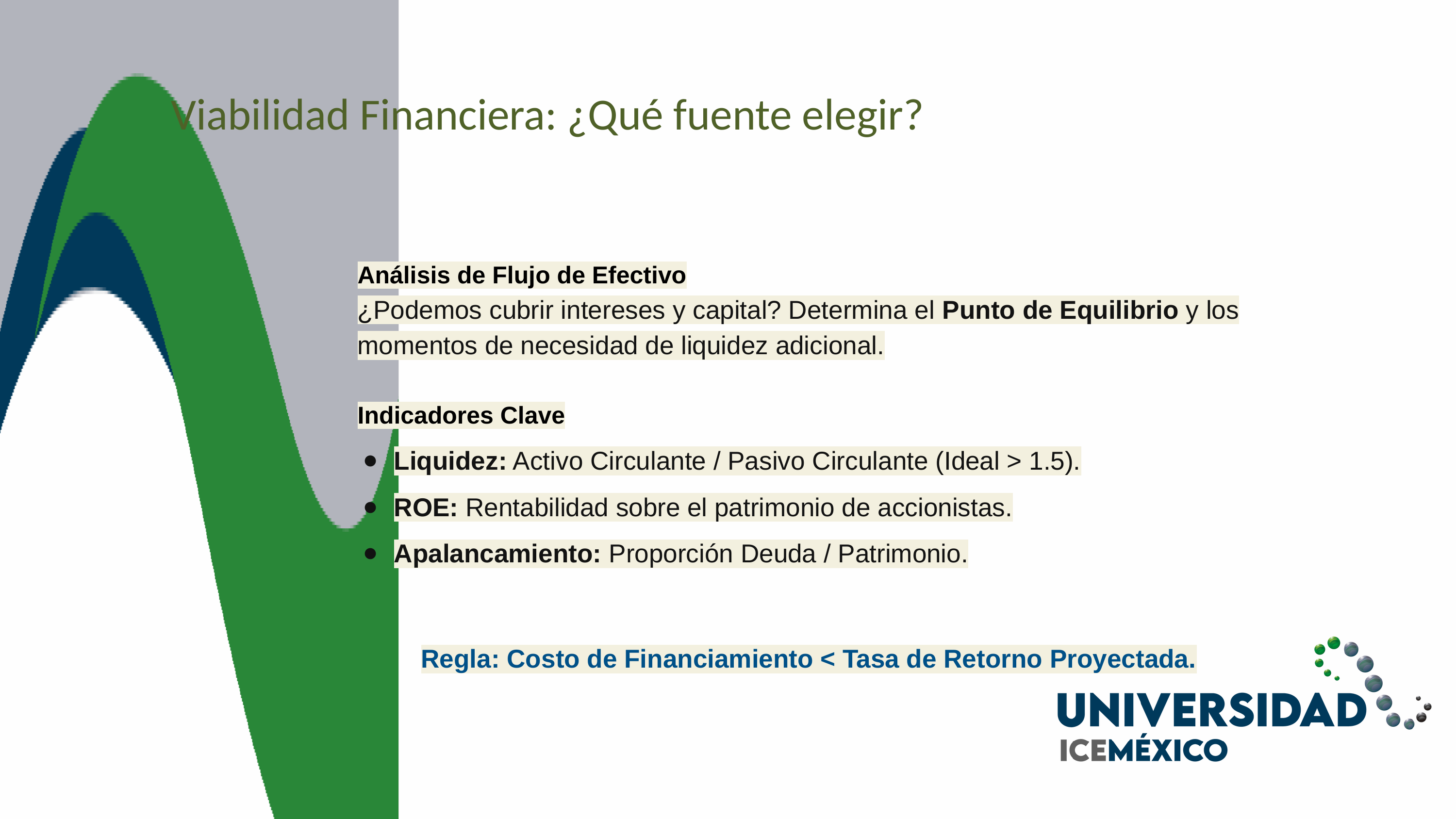

Viabilidad Financiera: ¿Qué fuente elegir?

Análisis de Flujo de Efectivo
¿Podemos cubrir intereses y capital? Determina el Punto de Equilibrio y los momentos de necesidad de liquidez adicional.

Indicadores Clave
Liquidez: Activo Circulante / Pasivo Circulante (Ideal > 1.5).
ROE: Rentabilidad sobre el patrimonio de accionistas.
Apalancamiento: Proporción Deuda / Patrimonio.

Regla: Costo de Financiamiento < Tasa de Retorno Proyectada.